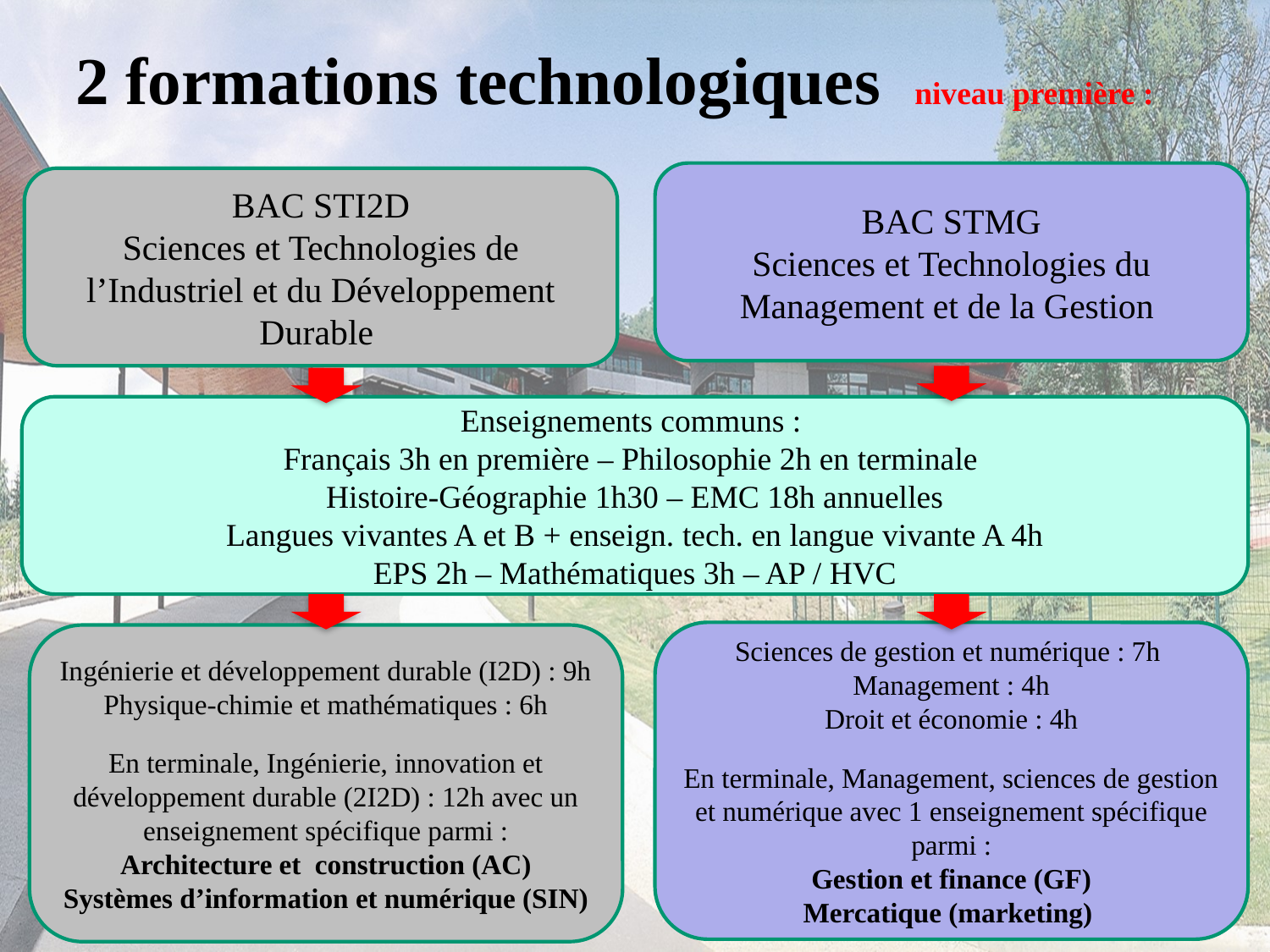

2 formations technologiques  niveau première :
BAC STMG
Sciences et Technologies du Management et de la Gestion
BAC STI2D
Sciences et Technologies de l’Industriel et du Développement Durable

Enseignements communs :
Français 3h en première – Philosophie 2h en terminale
Histoire-Géographie 1h30 – EMC 18h annuelles
Langues vivantes A et B + enseign. tech. en langue vivante A 4h
EPS 2h – Mathématiques 3h – AP / HVC

Sciences de gestion et numérique : 7h
Management : 4h
Droit et économie : 4h

En terminale, Management, sciences de gestion et numérique avec 1 enseignement spécifique parmi :
Gestion et finance (GF)
Mercatique (marketing)
Ingénierie et développement durable (I2D) : 9h
Physique-chimie et mathématiques : 6h

En terminale, Ingénierie, innovation et développement durable (2I2D) : 12h avec un enseignement spécifique parmi :
Architecture et  construction (AC)
Systèmes d’information et numérique (SIN)